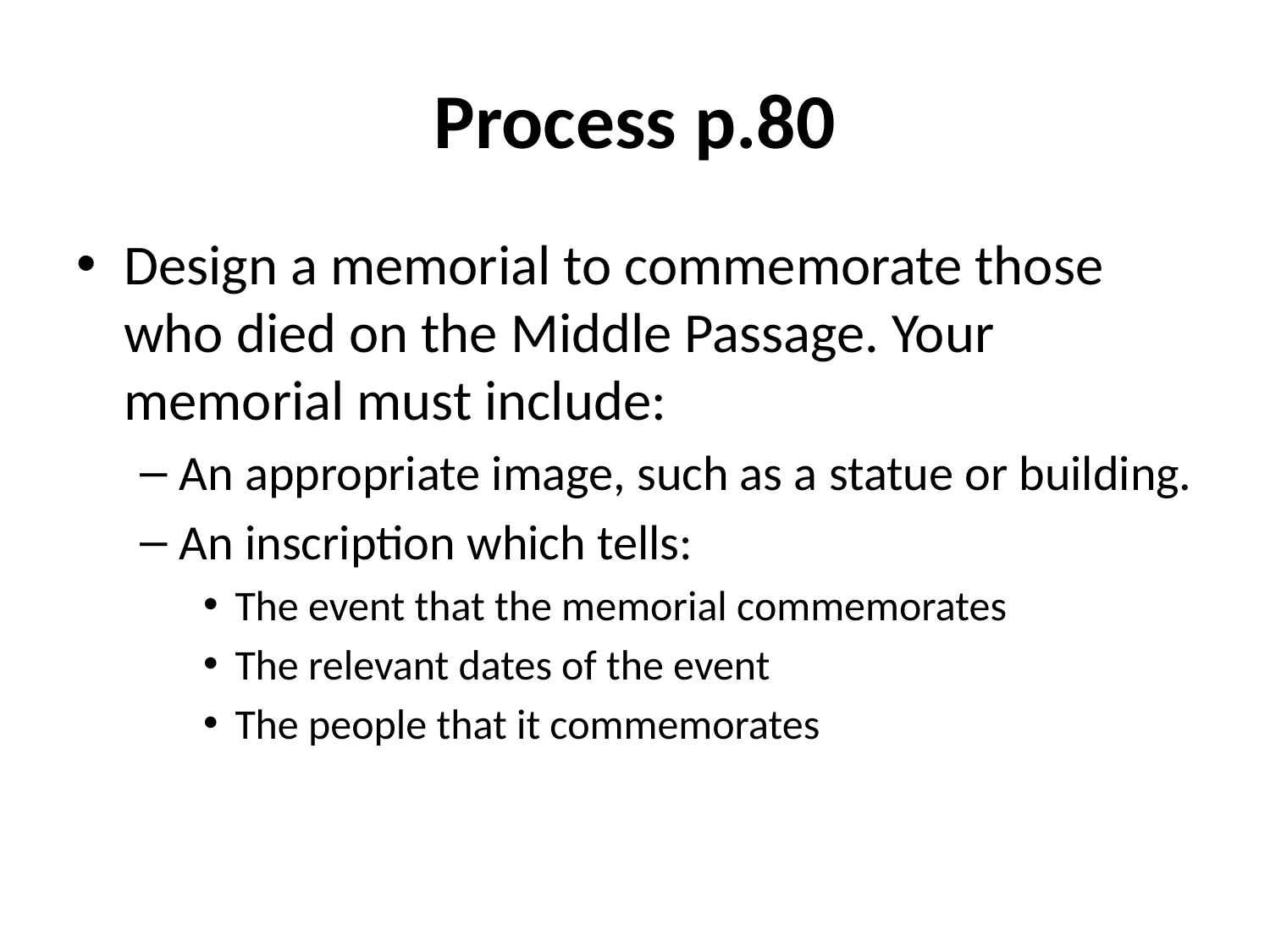

# Process p.80
Design a memorial to commemorate those who died on the Middle Passage. Your memorial must include:
An appropriate image, such as a statue or building.
An inscription which tells:
The event that the memorial commemorates
The relevant dates of the event
The people that it commemorates